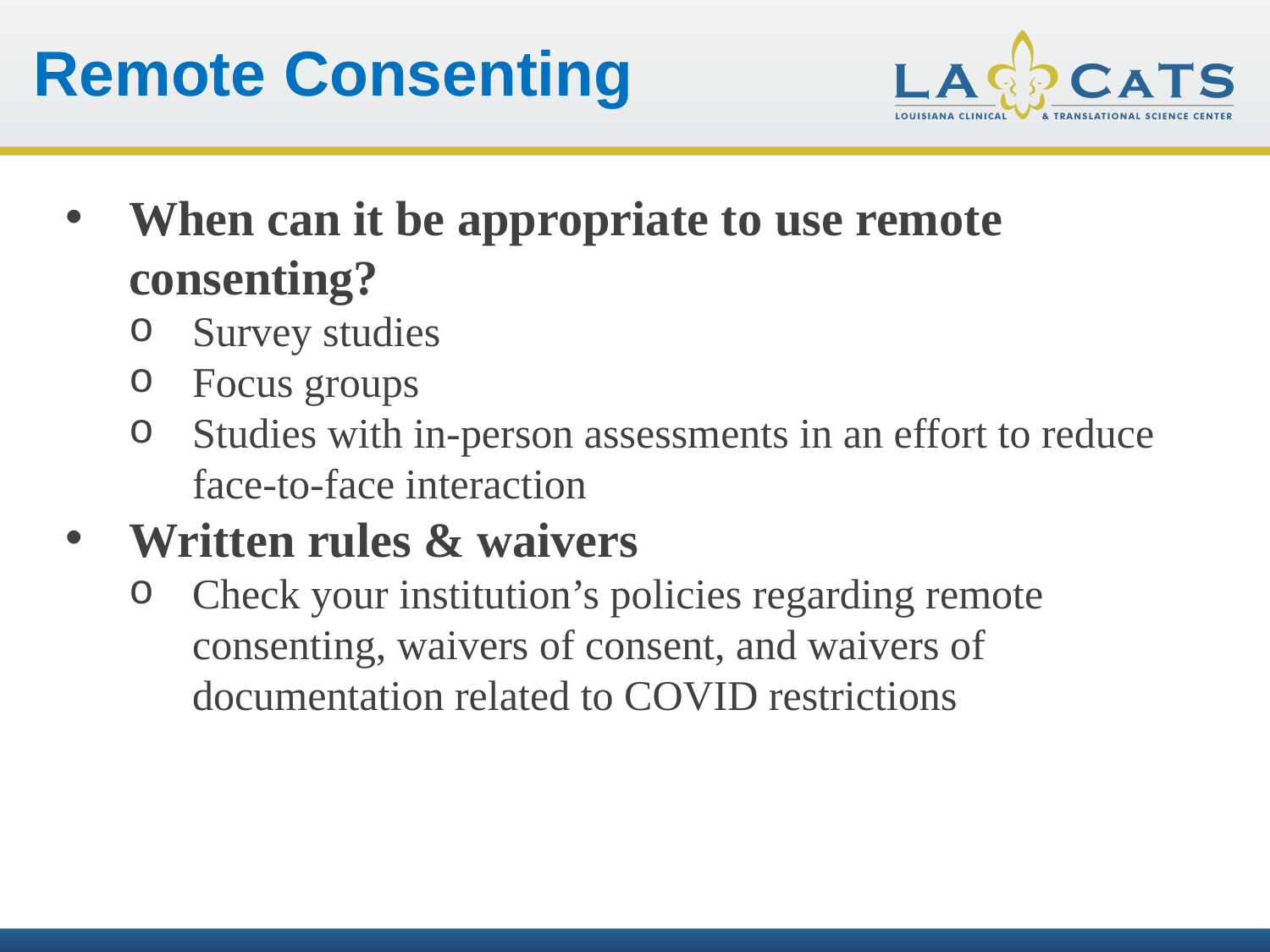

Remote Consenting
When can it be appropriate to use remote consenting?
Survey studies
Focus groups
Studies with in-person assessments in an effort to reduce face-to-face interaction
Written rules & waivers
Check your institution’s policies regarding remote consenting, waivers of consent, and waivers of documentation related to COVID restrictions